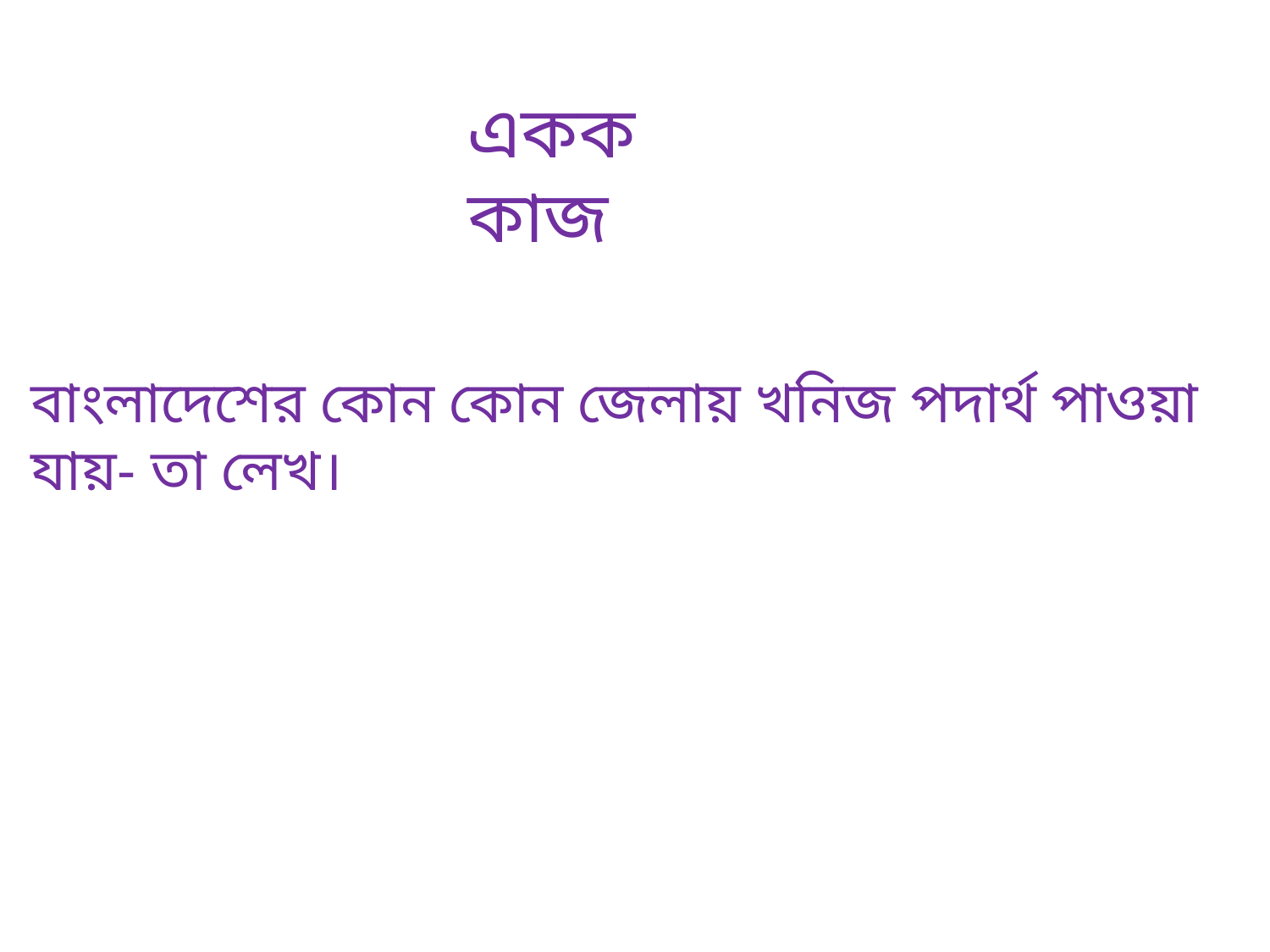

একক কাজ
বাংলাদেশের কোন কোন জেলায় খনিজ পদার্থ পাওয়া যায়- তা লেখ।